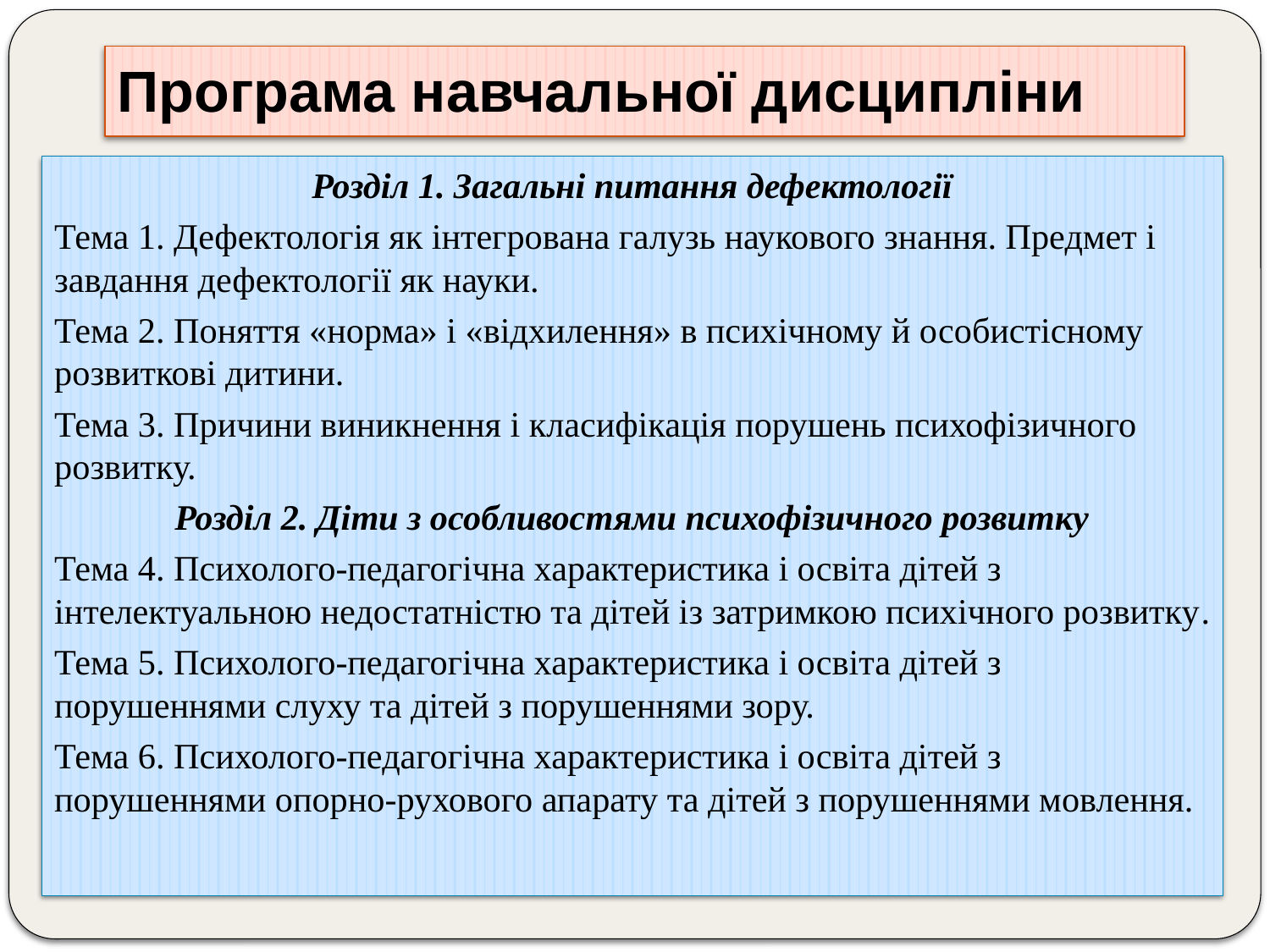

# Програма навчальної дисципліни
Розділ 1. Загальні питання дефектології
Тема 1. Дефектологія як інтегрована галузь наукового знання. Предмет і завдання дефектології як науки.
Тема 2. Поняття «норма» і «відхилення» в психічному й особистісному розвиткові дитини.
Тема 3. Причини виникнення і класифікація порушень психофізичного розвитку.
Розділ 2. Діти з особливостями психофізичного розвитку
Тема 4. Психолого-педагогічна характеристика і освіта дітей з інтелектуальною недостатністю та дітей із затримкою психічного розвитку.
Тема 5. Психолого-педагогічна характеристика і освіта дітей з порушеннями слуху та дітей з порушеннями зору.
Тема 6. Психолого-педагогічна характеристика і освіта дітей з порушеннями опорно-рухового апарату та дітей з порушеннями мовлення.